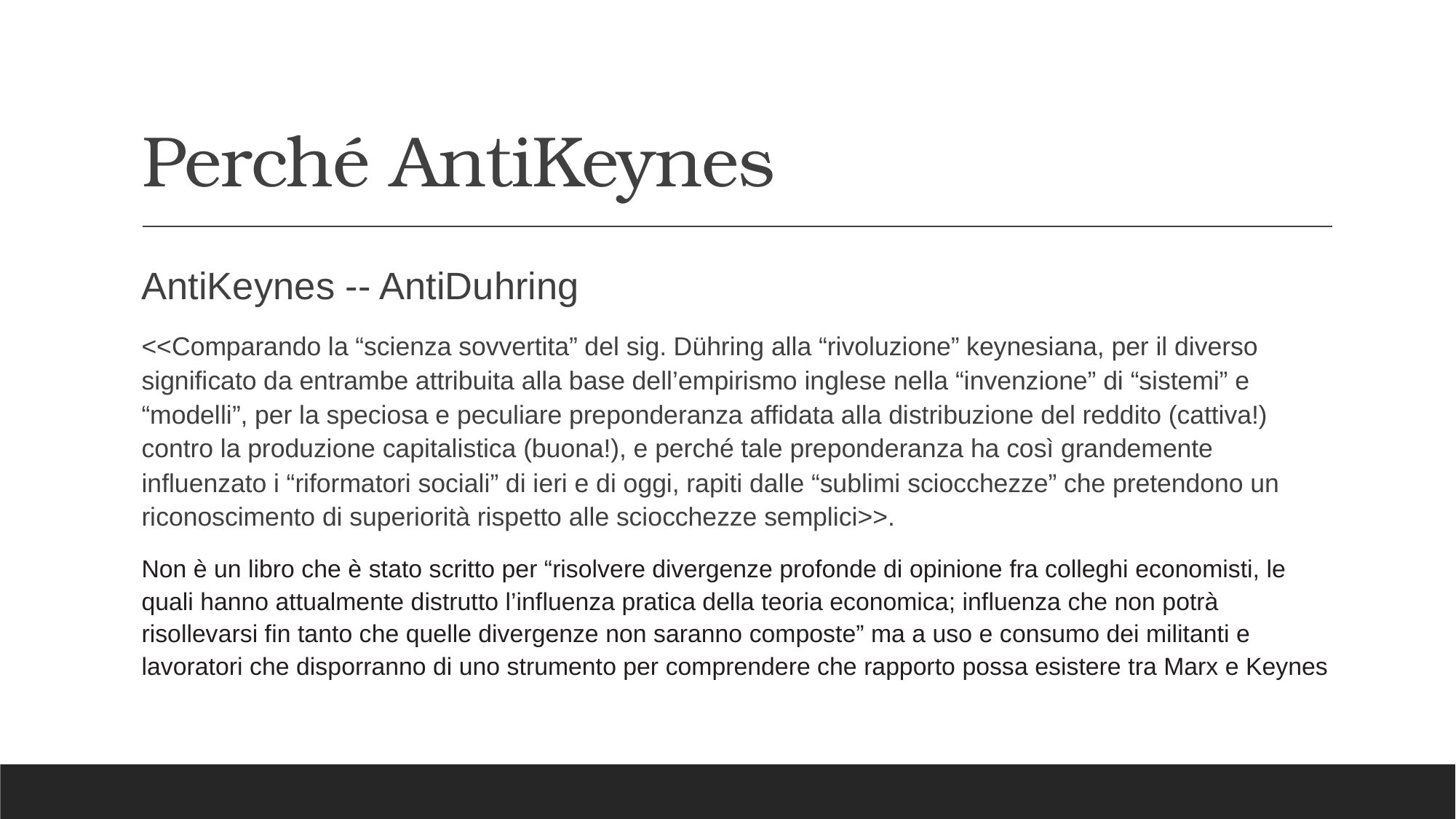

# Perché AntiKeynes
AntiKeynes -- AntiDuhring
<<Comparando la “scienza sovvertita” del sig. Dühring alla “rivoluzione” keynesiana, per il diverso significato da entrambe attribuita alla base dell’empirismo inglese nella “invenzione” di “sistemi” e “modelli”, per la speciosa e peculiare preponderanza affidata alla distribuzione del reddito (cattiva!) contro la produzione capitalistica (buona!), e perché tale preponderanza ha così grandemente influenzato i “riformatori sociali” di ieri e di oggi, rapiti dalle “sublimi sciocchezze” che pretendono un riconoscimento di superiorità rispetto alle sciocchezze semplici>>.
Non è un libro che è stato scritto per “risolvere divergenze profonde di opinione fra colleghi economisti, le quali hanno attualmente distrutto l’influenza pratica della teoria economica; influenza che non potrà risollevarsi fin tanto che quelle divergenze non saranno composte” ma a uso e consumo dei militanti e lavoratori che disporranno di uno strumento per comprendere che rapporto possa esistere tra Marx e Keynes